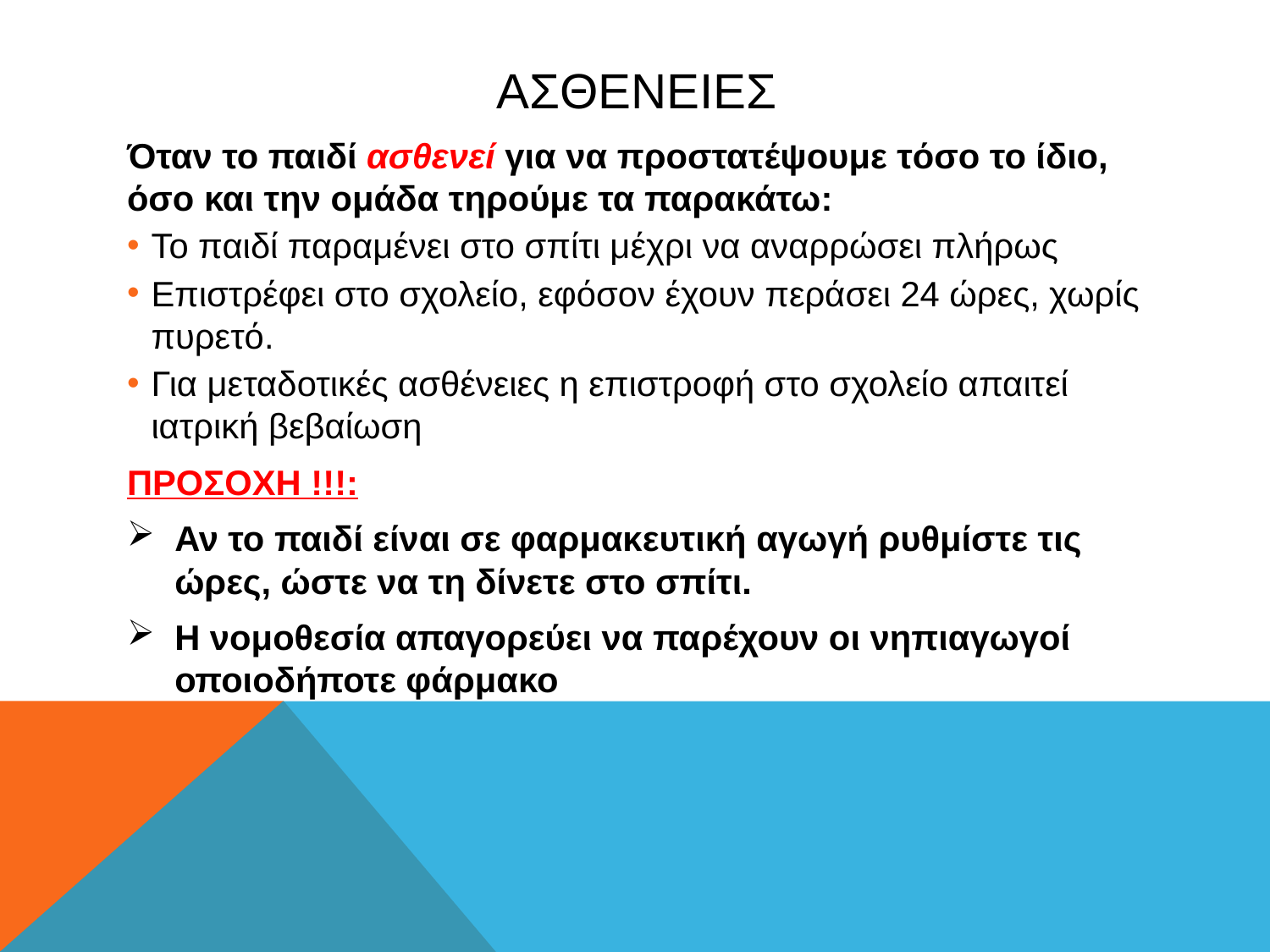

# ΑΣΘΕΝΕΙΕΣ
Όταν το παιδί ασθενεί για να προστατέψουμε τόσο το ίδιο, όσο και την ομάδα τηρούμε τα παρακάτω:
Το παιδί παραμένει στο σπίτι μέχρι να αναρρώσει πλήρως
Επιστρέφει στο σχολείο, εφόσον έχουν περάσει 24 ώρες, χωρίς πυρετό.
Για μεταδοτικές ασθένειες η επιστροφή στο σχολείο απαιτεί ιατρική βεβαίωση
ΠΡΟΣΟΧΗ !!!:
Αν το παιδί είναι σε φαρμακευτική αγωγή ρυθμίστε τις ώρες, ώστε να τη δίνετε στο σπίτι.
Η νομοθεσία απαγορεύει να παρέχουν οι νηπιαγωγοί οποιοδήποτε φάρμακο